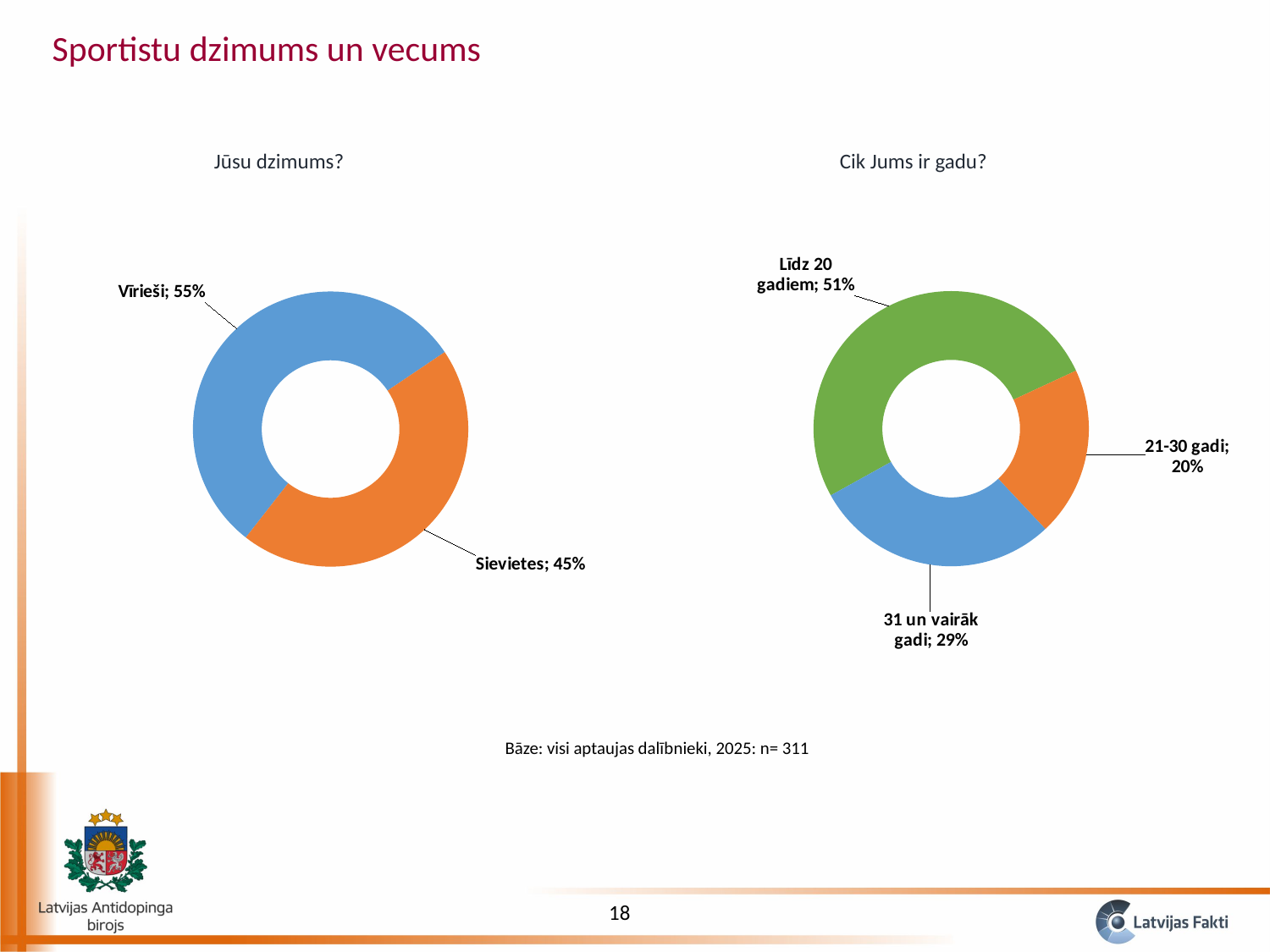

Sportistu dzimums un vecums
Jūsu dzimums?
Cik Jums ir gadu?

### Chart

| Category | Sales |
|---|---|
| Līdz 20 gadiem | 0.5112540192926045 |
| 21-30 gadi | 0.19935691318327975 |
| 31 un vairāk gadi | 0.28938906752411575 |

### Chart

| Category | Sales |
|---|---|
| Vīrieši | 0.55 |
| Sievietes | 0.45 |
Bāze: visi aptaujas dalībnieki, 2025: n= 311
18